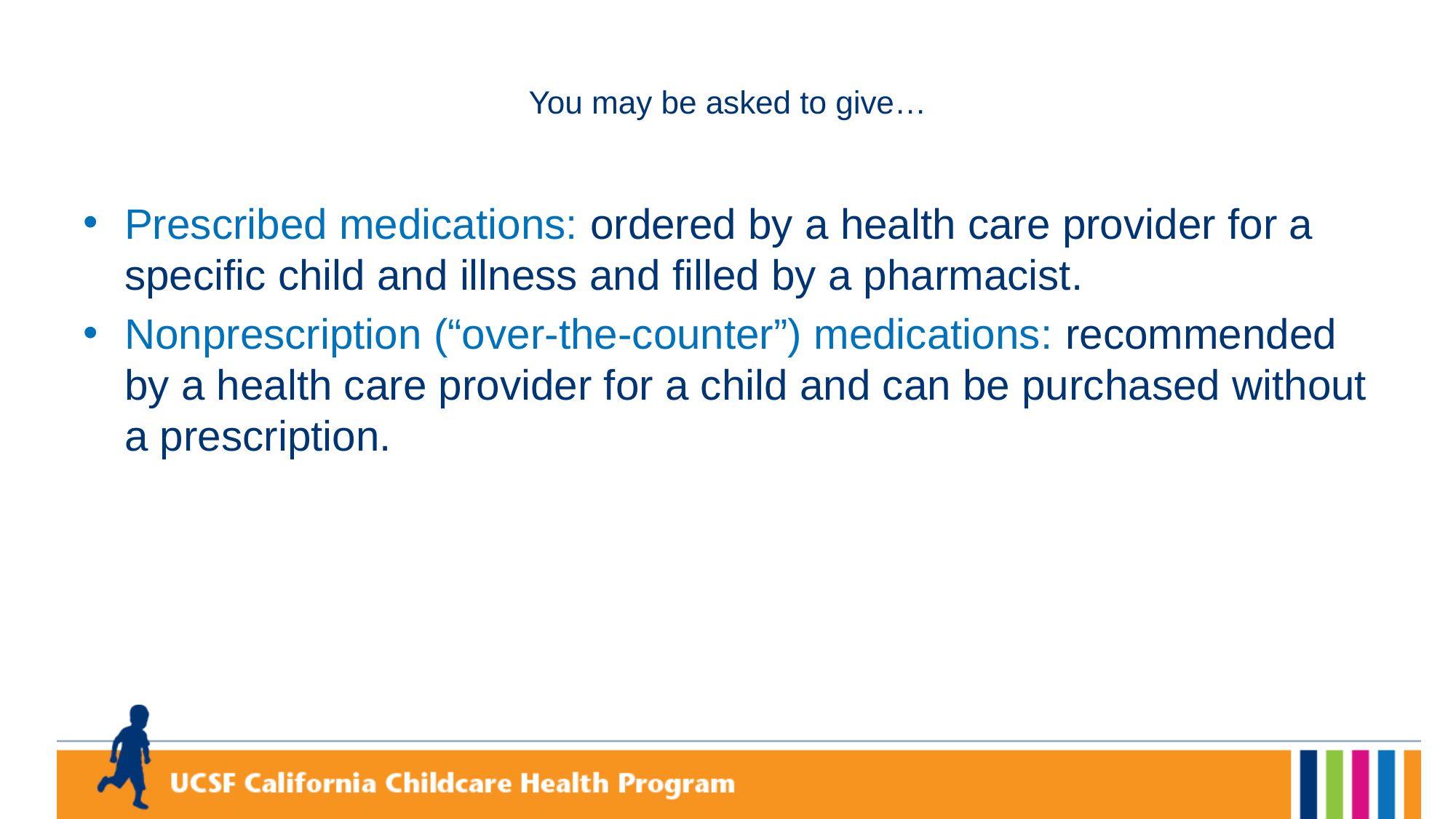

# You may be asked to give…
Prescribed medications: ordered by a health care provider for a specific child and illness and filled by a pharmacist.
Nonprescription (“over-the-counter”) medications: recommended by a health care provider for a child and can be purchased without a prescription.